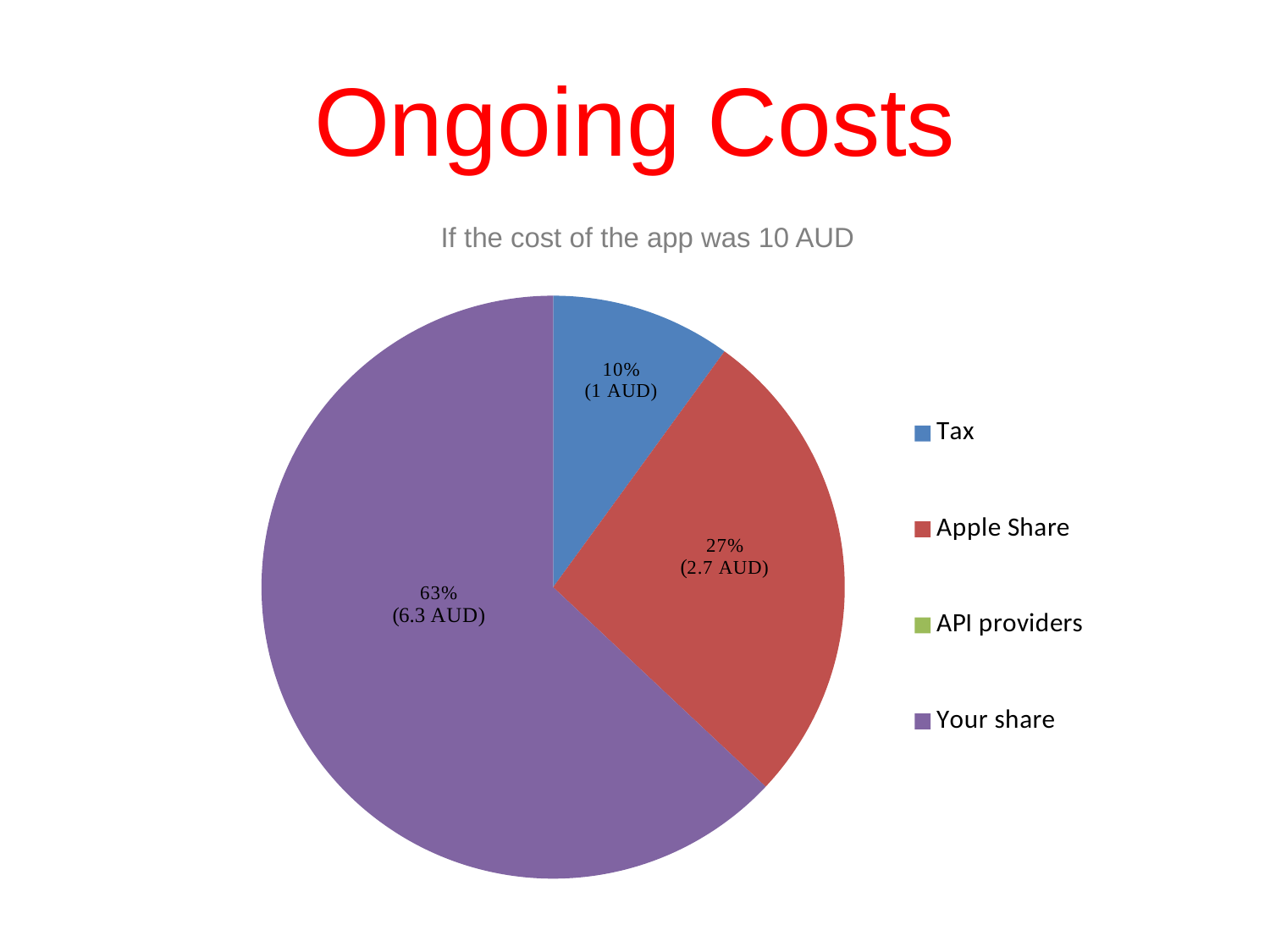

# Ongoing Costs
If the cost of the app was 10 AUD

### Chart

| Category |  |
|---|---|
| Tax | 1.0 |
| Apple Share | 2.7 |
| API providers | 0.0 |
| Your share | 6.300000000000001 |